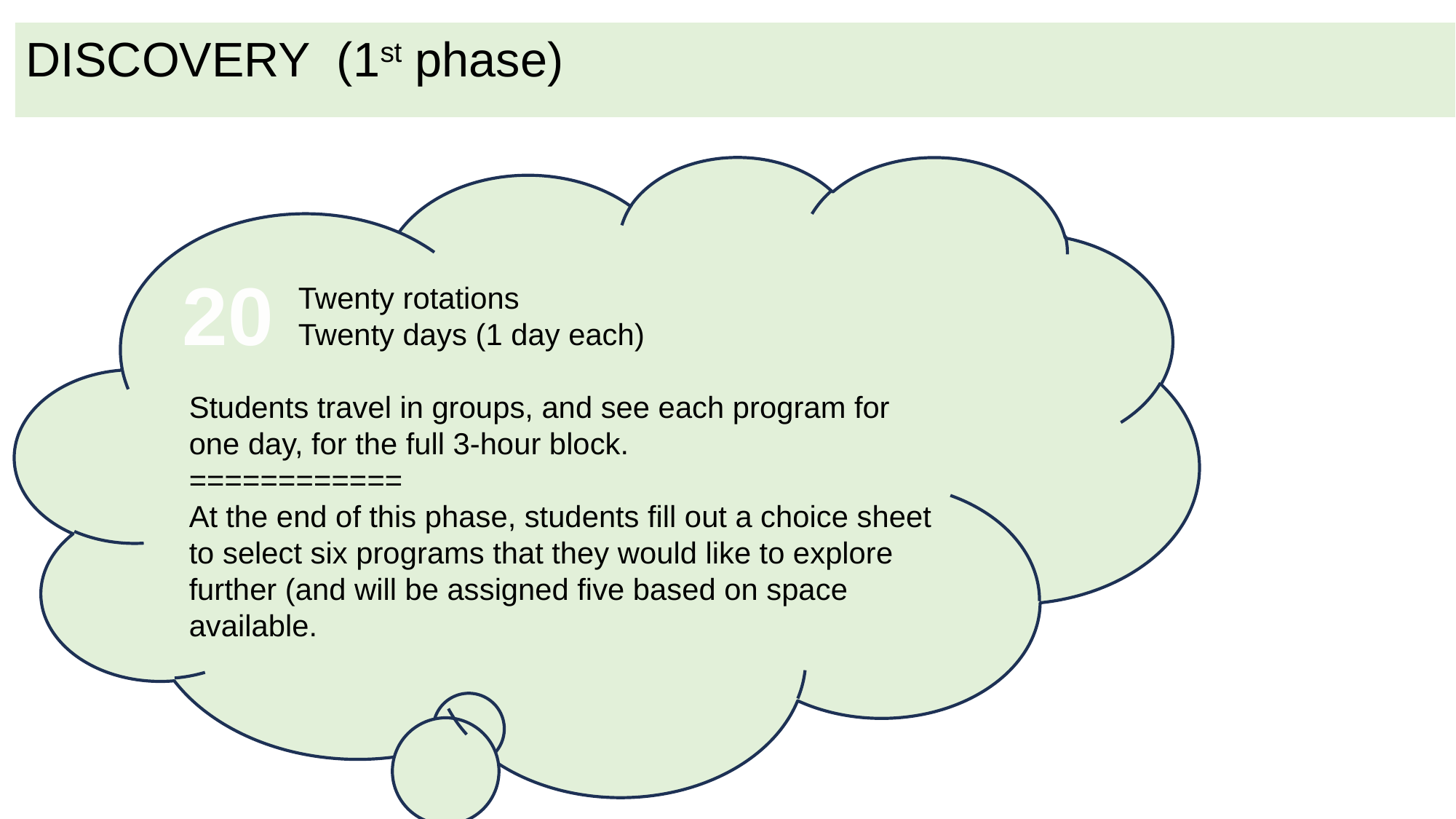

DISCOVERY  (1st phase)

	Twenty rotations
	Twenty days (1 day each)

Students travel in groups, and see each program for one day, for the full 3-hour block.
============
At the end of this phase, students fill out a choice sheet to select six programs that they would like to explore further (and will be assigned five based on space available.
20